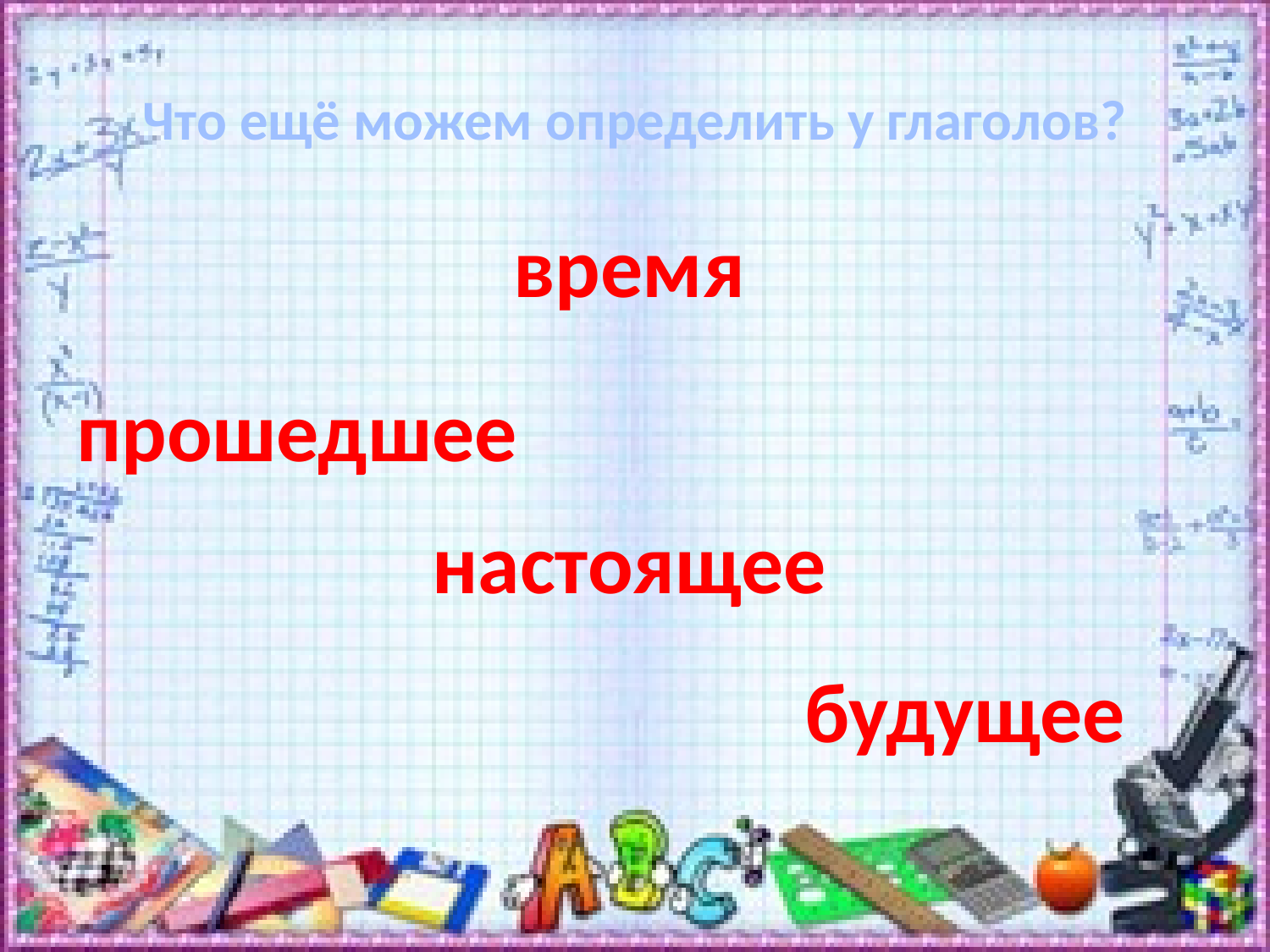

# Что ещё можем определить у глаголов?
время
прошедшее
настоящее
будущее